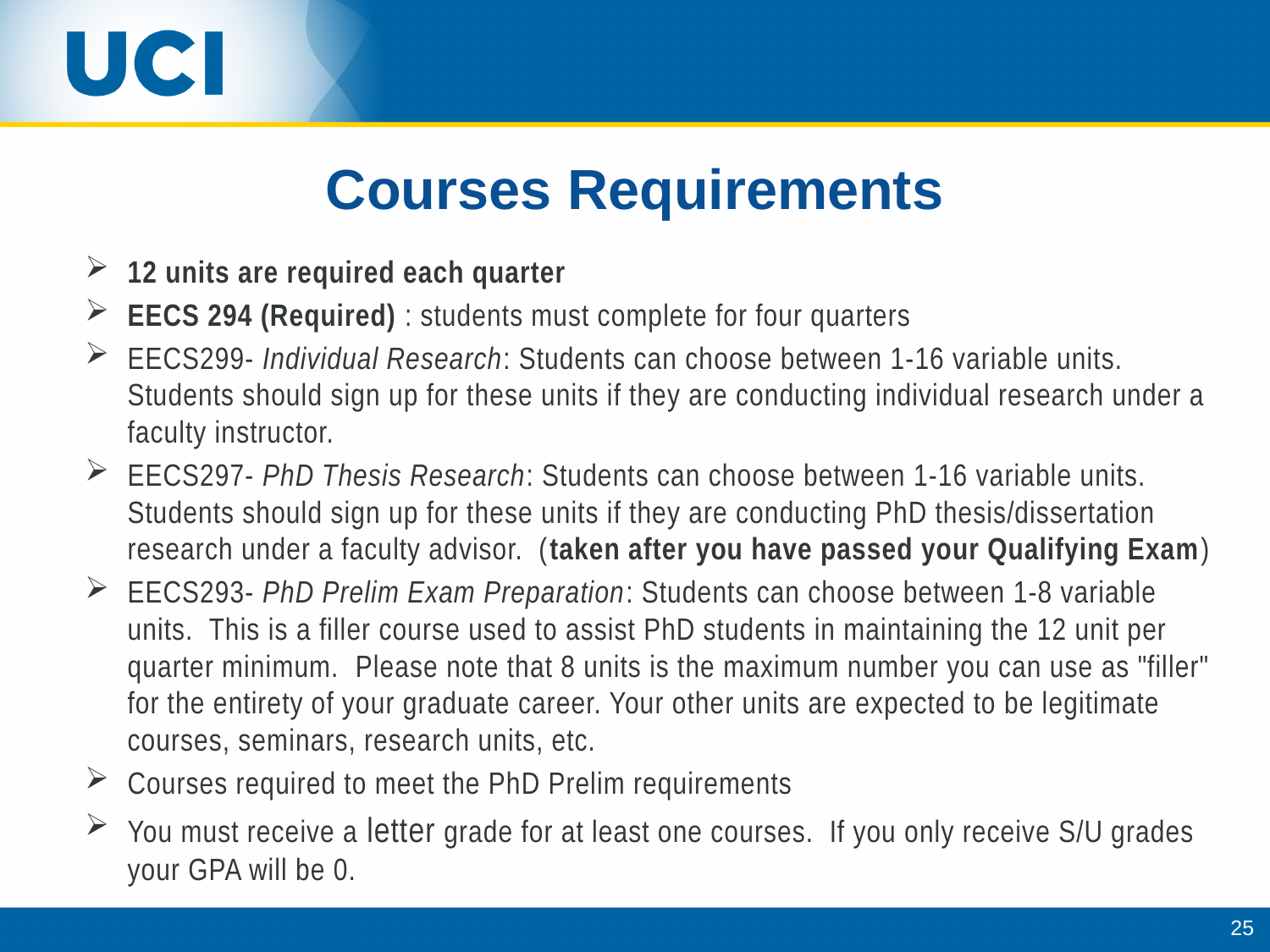

# Courses Requirements

12 units are required each quarter
EECS 294 (Required) : students must complete for four quarters
EECS299- Individual Research: Students can choose between 1-16 variable units. Students should sign up for these units if they are conducting individual research under a faculty instructor.
EECS297- PhD Thesis Research: Students can choose between 1-16 variable units.   Students should sign up for these units if they are conducting PhD thesis/dissertation research under a faculty advisor.  (taken after you have passed your Qualifying Exam)
EECS293- PhD Prelim Exam Preparation: Students can choose between 1-8 variable units.  This is a filler course used to assist PhD students in maintaining the 12 unit per quarter minimum.  Please note that 8 units is the maximum number you can use as "filler" for the entirety of your graduate career. Your other units are expected to be legitimate courses, seminars, research units, etc.
Courses required to meet the PhD Prelim requirements
You must receive a letter grade for at least one courses.  If you only receive S/U grades your GPA will be 0.

25